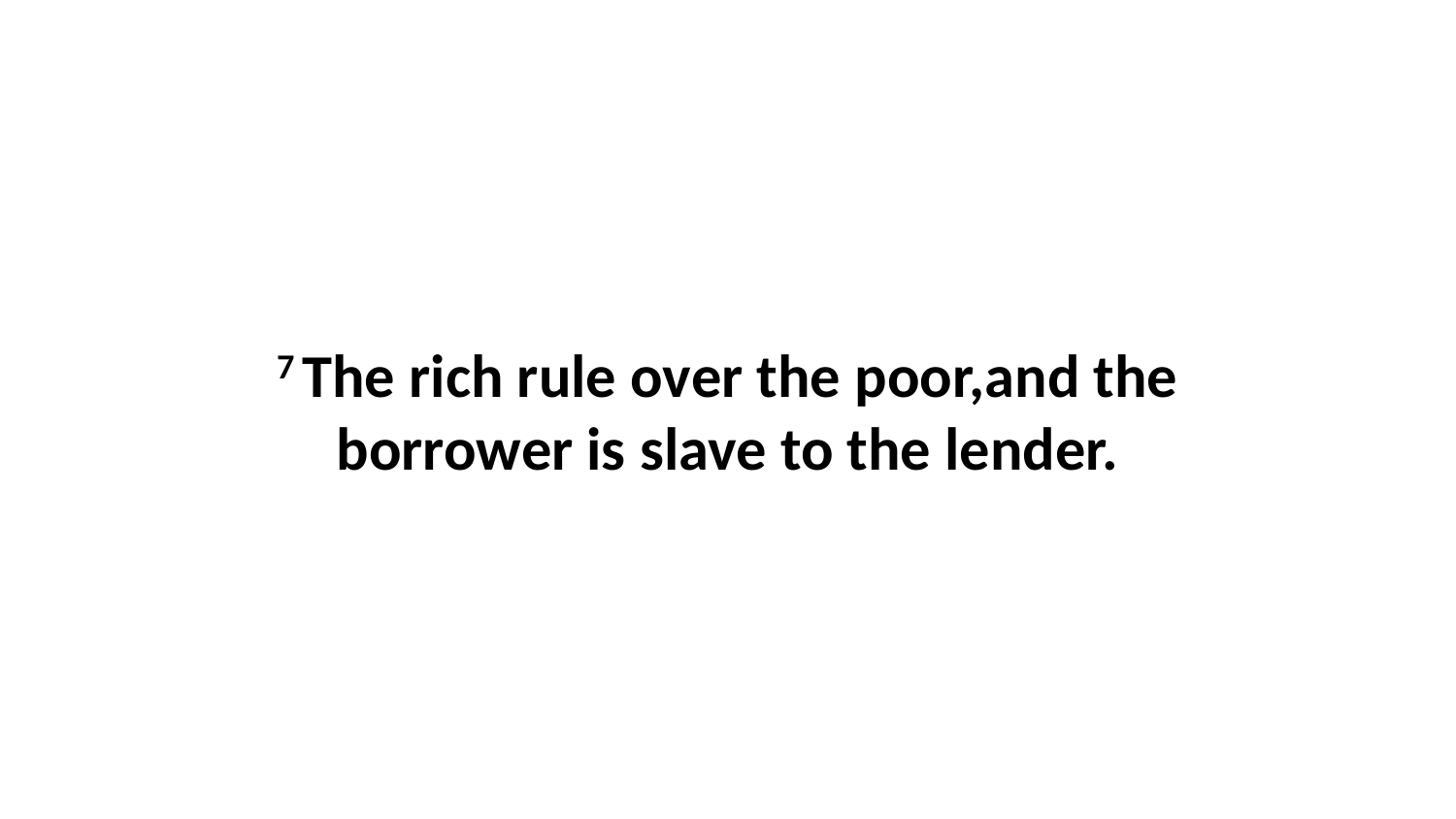

7 The rich rule over the poor,and the borrower is slave to the lender.